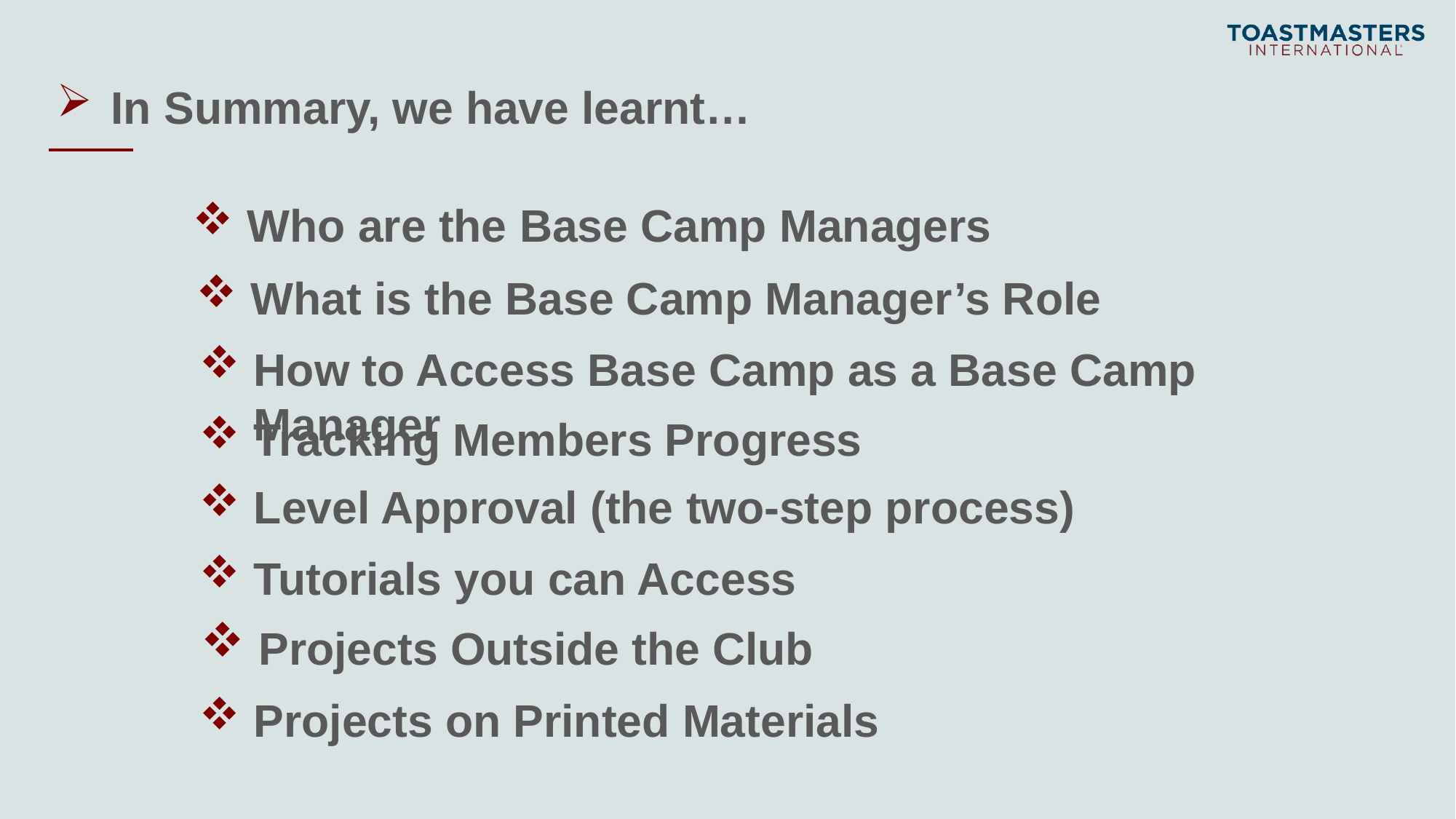

# In Summary, we have learnt…
Who are the Base Camp Managers
What is the Base Camp Manager’s Role
How to Access Base Camp as a Base Camp Manager
Tracking Members Progress
Level Approval (the two-step process)
Tutorials you can Access
 Projects Outside the Club
Projects on Printed Materials